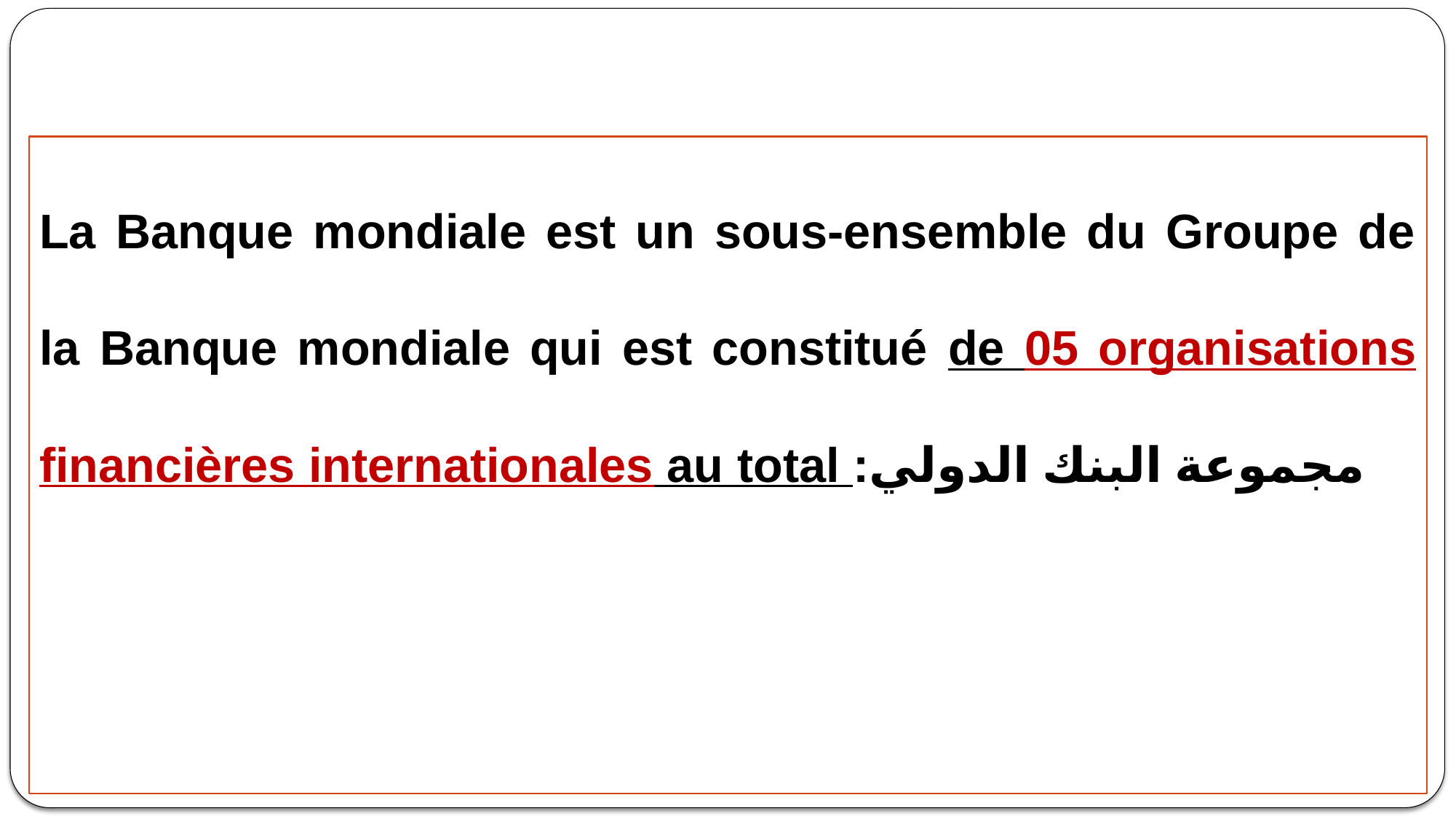

La Banque mondiale est un sous-ensemble du Groupe de la Banque mondiale qui est constitué de 05 organisations financières internationales au total :مجموعة البنك الدولي